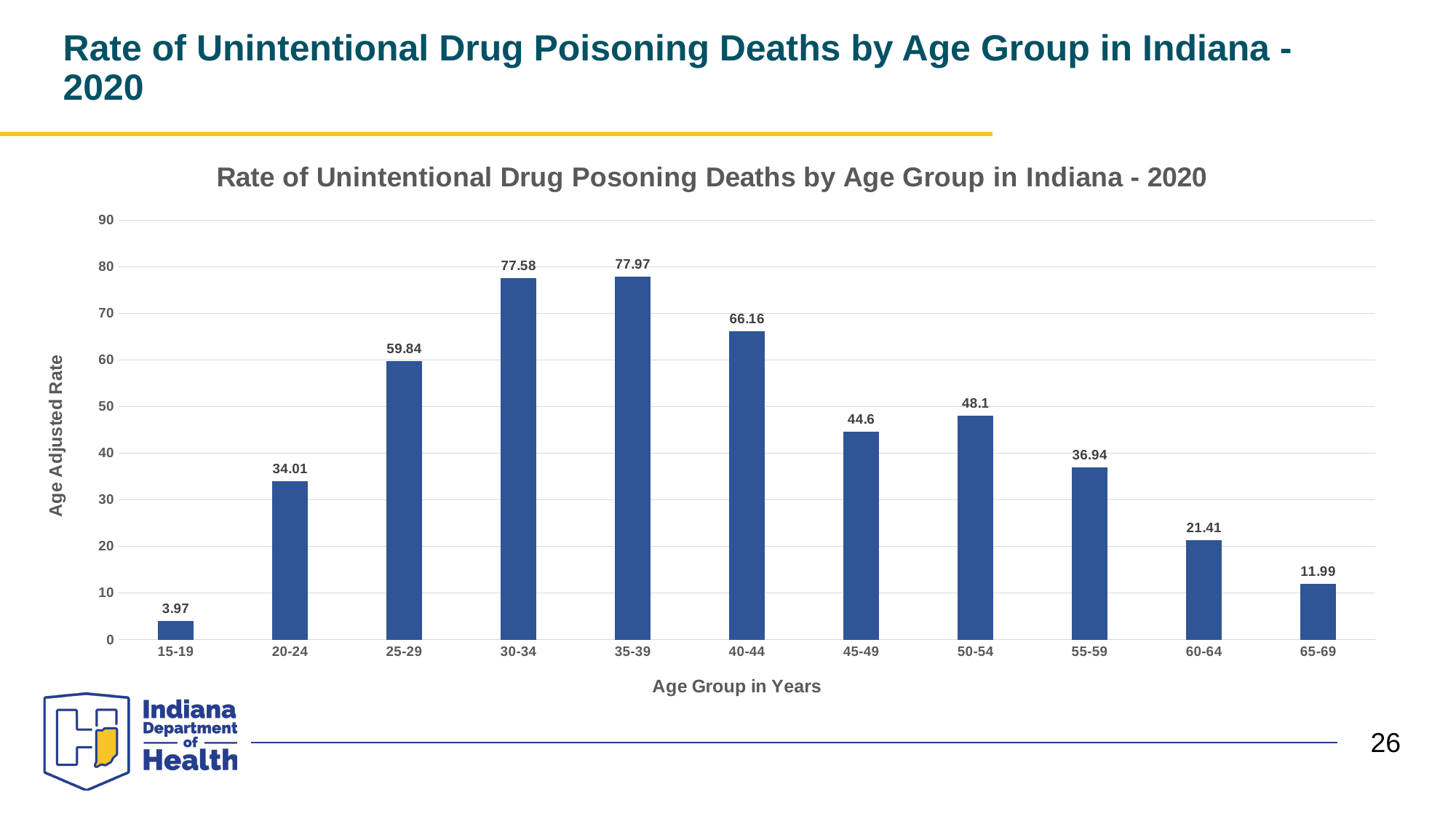

# Rate of Unintentional Drug Poisoning Deaths by Age Group in Indiana - 2020

[unsupported chart]

26